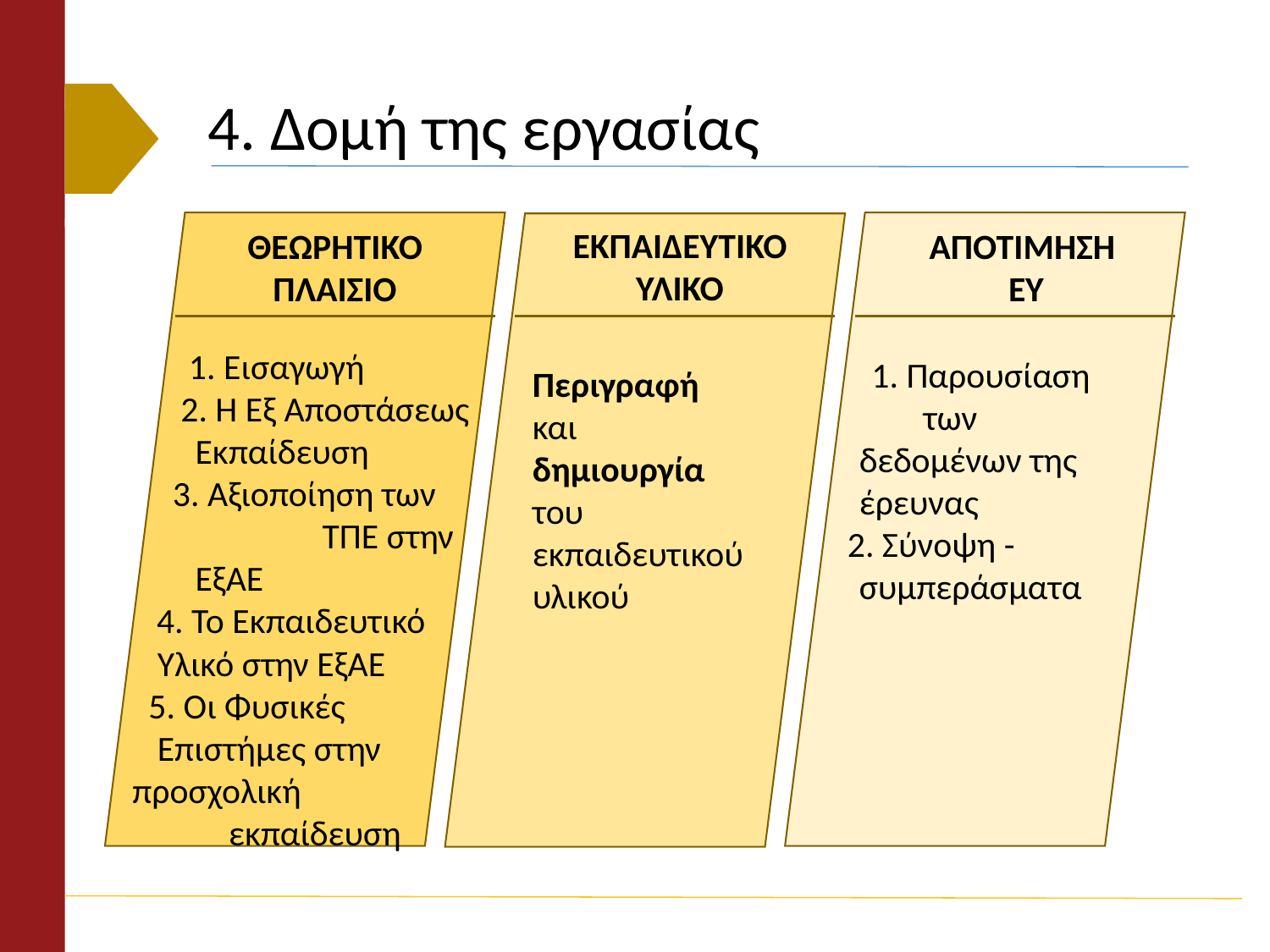

# 4. Δομή της εργασίας

ΑΠΟΤΙΜΗΣΗ
ΕΥ
   1. Παρουσίαση           των δεδομένων της έρευνας
2. Σύνοψη - συμπεράσματα

ΘΕΩΡΗΤΙΚΟ ΠΛΑΙΣΙΟ

       1. Εισαγωγή
      2. Η Εξ Αποστάσεως Εκπαίδευση
     3. Αξιοποίηση των        	ΤΠΕ στην ΕξΑΕ
   4. Το Εκπαιδευτικό Υλικό στην ΕξΑΕ
  5. Οι Φυσικές Επιστήμες στην
προσχολική
εκπαίδευση

ΕΚΠΑΙΔΕΥΤΙΚΟ ΥΛΙΚΟ
Περιγραφή
και
δημιουργία
του εκπαιδευτικού υλικού